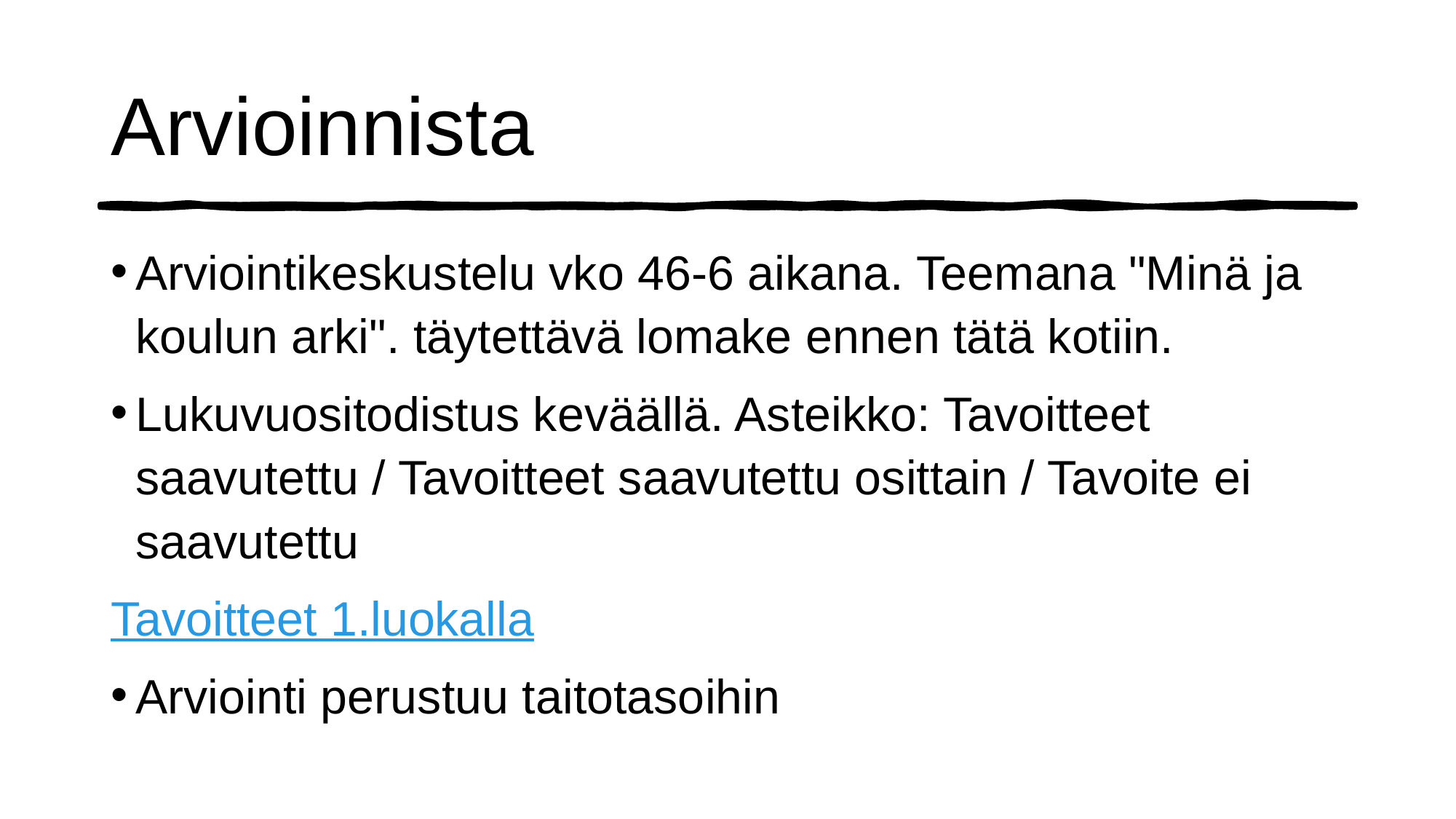

# Arvioinnista
Arviointikeskustelu vko 46-6 aikana. Teemana "Minä ja koulun arki". täytettävä lomake ennen tätä kotiin.
Lukuvuositodistus keväällä. Asteikko: Tavoitteet saavutettu / Tavoitteet saavutettu osittain / Tavoite ei saavutettu
Tavoitteet 1.luokalla
Arviointi perustuu taitotasoihin